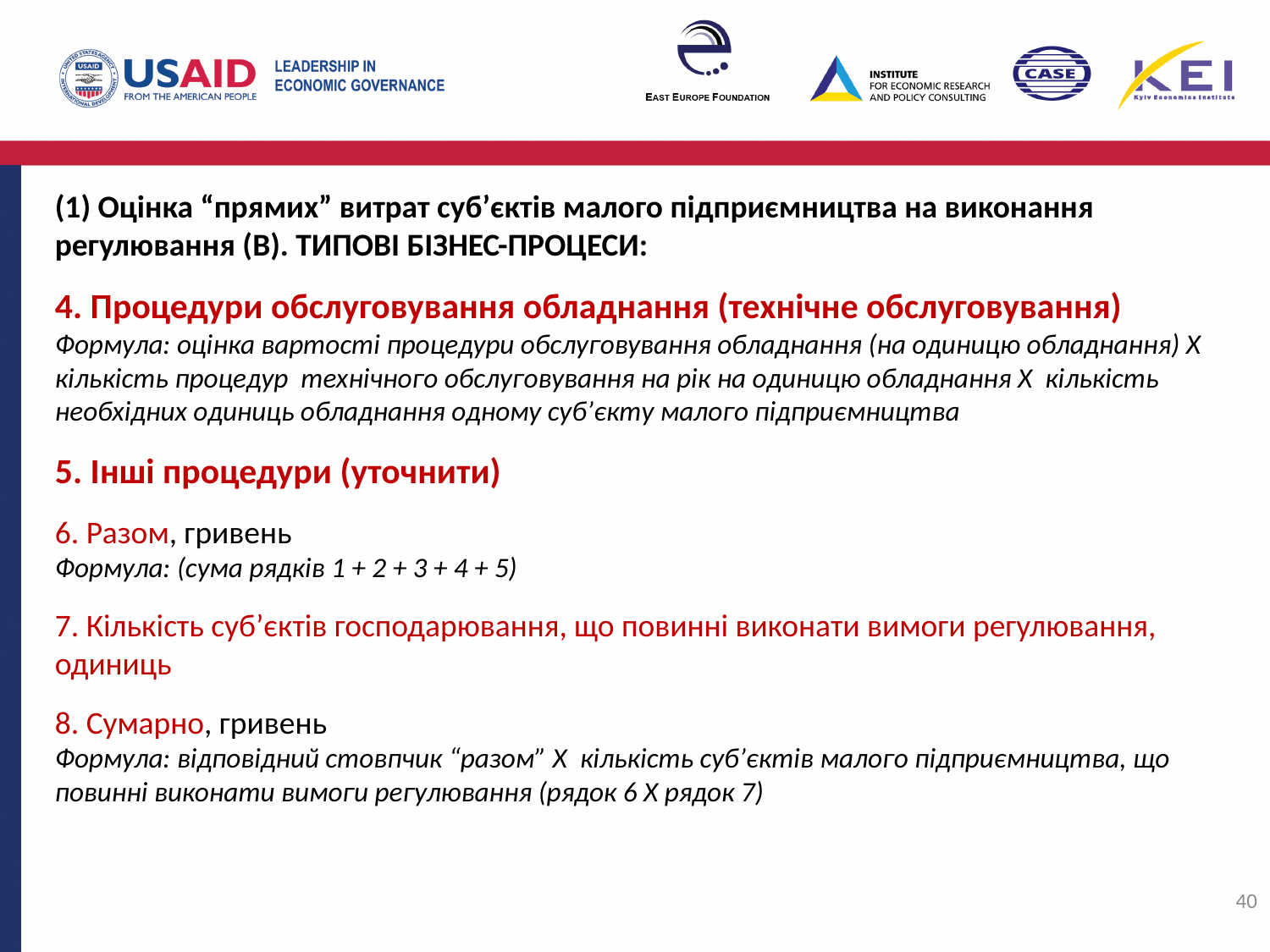

(1) Оцінка “прямих” витрат суб’єктів малого підприємництва на виконання регулювання (В). ТИПОВІ БІЗНЕС-ПРОЦЕСИ:

4. Процедури обслуговування обладнання (технічне обслуговування)
Формула: оцінка вартості процедури обслуговування обладнання (на одиницю обладнання) Х  кількість процедур  технічного обслуговування на рік на одиницю обладнання Х  кількість необхідних одиниць обладнання одному суб’єкту малого підприємництва

5. Інші процедури (уточнити)

6. Разом, гривень
Формула: (сума рядків 1 + 2 + 3 + 4 + 5)

7. Кількість суб’єктів господарювання, що повинні виконати вимоги регулювання, одиниць

8. Сумарно, гривень
Формула: відповідний стовпчик “разом” Х  кількість суб’єктів малого підприємництва, що повинні виконати вимоги регулювання (рядок 6 Х рядок 7)
40